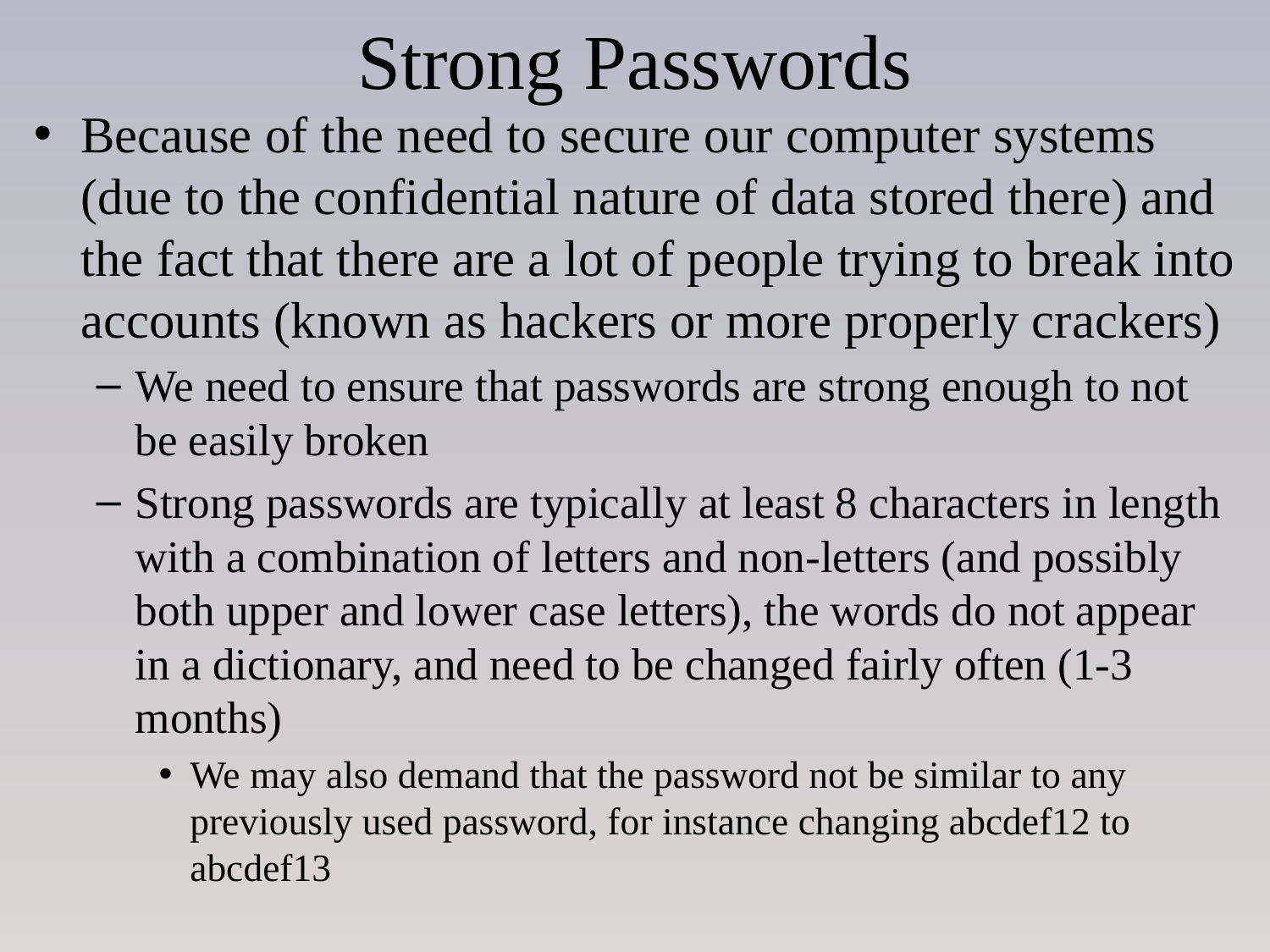

# Strong Passwords
Because of the need to secure our computer systems (due to the confidential nature of data stored there) and the fact that there are a lot of people trying to break into accounts (known as hackers or more properly crackers)
We need to ensure that passwords are strong enough to not be easily broken
Strong passwords are typically at least 8 characters in length with a combination of letters and non-letters (and possibly both upper and lower case letters), the words do not appear in a dictionary, and need to be changed fairly often (1-3 months)
We may also demand that the password not be similar to any previously used password, for instance changing abcdef12 to abcdef13